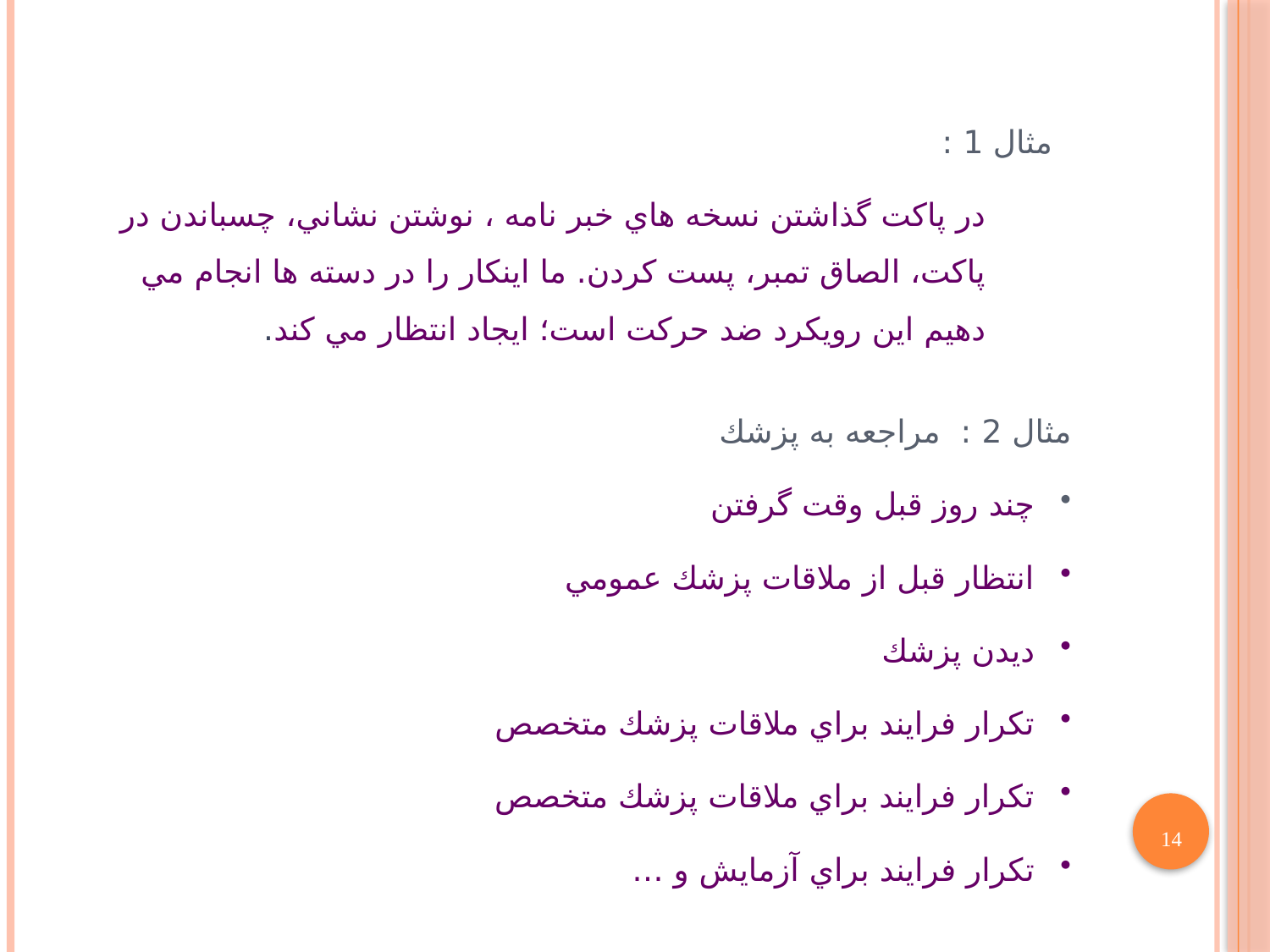

مثال 1 :
در پاكت گذاشتن نسخه هاي خبر نامه ، نوشتن نشاني، چسباندن در پاكت، الصاق تمبر، پست كردن. ما اينكار را در دسته ها انجام مي دهيم اين رويكرد ضد حركت است؛ ايجاد انتظار مي كند.
مثال 2 :  مراجعه به پزشك
 چند روز قبل وقت گرفتن
 انتظار قبل از ملاقات پزشك عمومي
 ديدن پزشك
 تكرار فرايند براي ملاقات پزشك متخصص
 تكرار فرايند براي ملاقات پزشك متخصص
 تكرار فرايند براي آزمايش و …

14